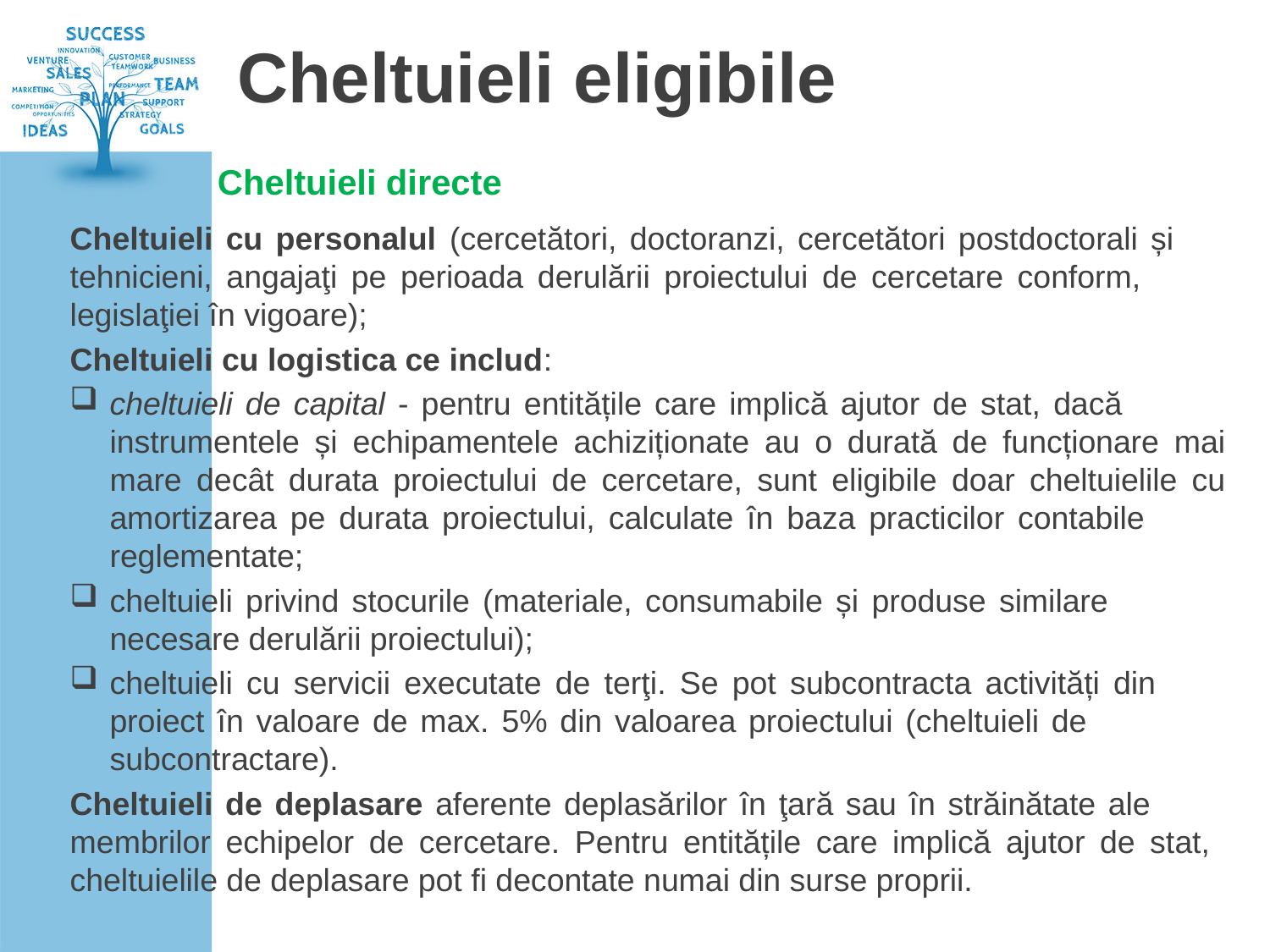

# Cheltuieli eligibile
Cheltuieli directe
Cheltuieli cu personalul (cercetători, doctoranzi, cercetători postdoctorali și     tehnicieni, angajaţi pe perioada derulării proiectului de cercetare conform,       legislaţiei în vigoare);
Cheltuieli cu logistica ce includ:
cheltuieli de capital - pentru entitățile care implică ajutor de stat, dacă         instrumentele și echipamentele achiziționate au o durată de funcționare mai mare decât durata proiectului de cercetare, sunt eligibile doar cheltuielile cu amortizarea pe durata proiectului, calculate în baza practicilor contabile       reglementate;
cheltuieli privind stocurile (materiale, consumabile și produse similare          necesare derulării proiectului);
cheltuieli cu servicii executate de terţi. Se pot subcontracta activități din      proiect în valoare de max. 5% din valoarea proiectului (cheltuieli de            subcontractare).
Cheltuieli de deplasare aferente deplasărilor în ţară sau în străinătate ale       membrilor echipelor de cercetare. Pentru entitățile care implică ajutor de stat,  cheltuielile de deplasare pot fi decontate numai din surse proprii.